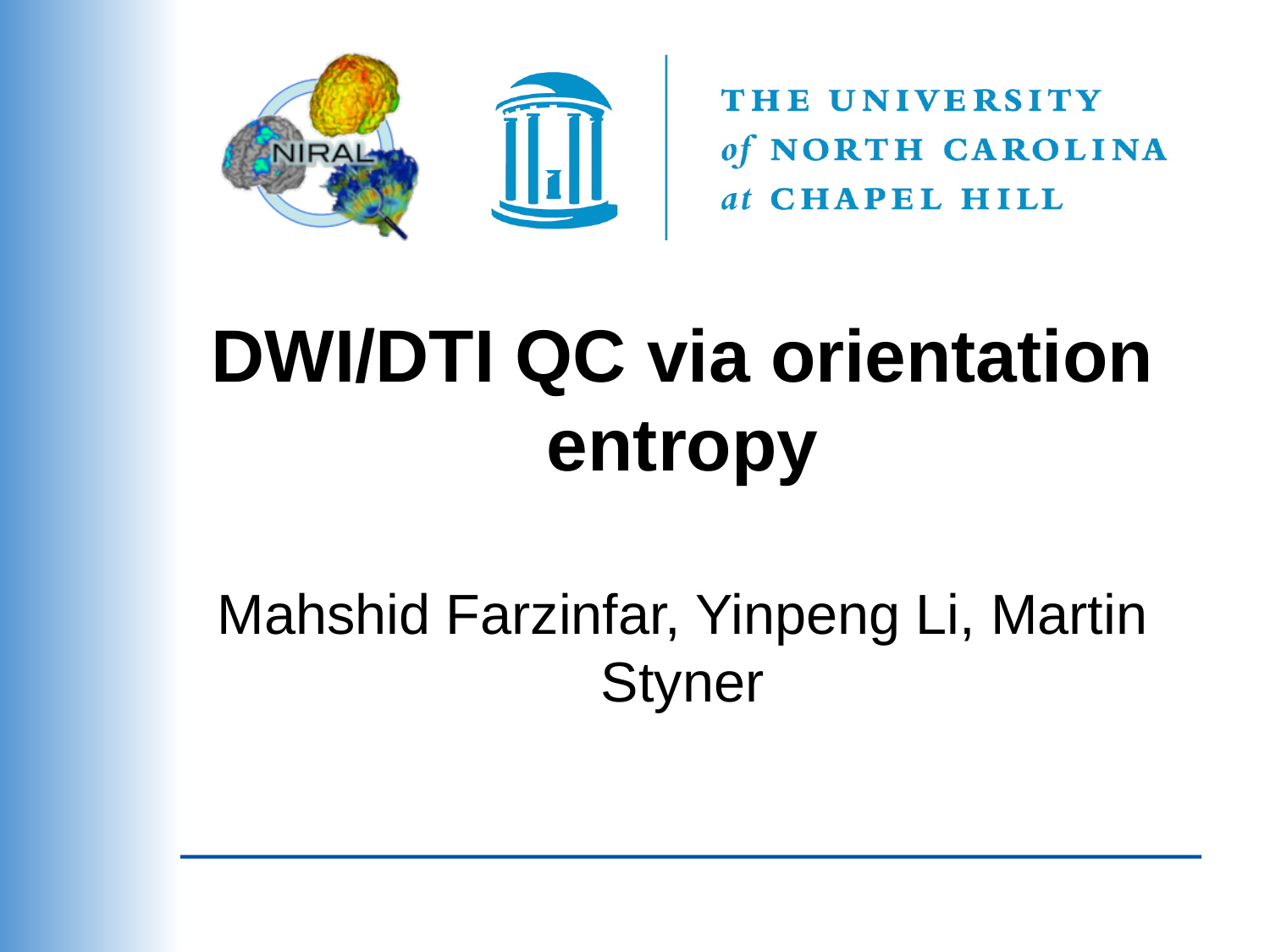

# DWI/DTI QC via orientation entropy
Mahshid Farzinfar, Yinpeng Li, Martin Styner